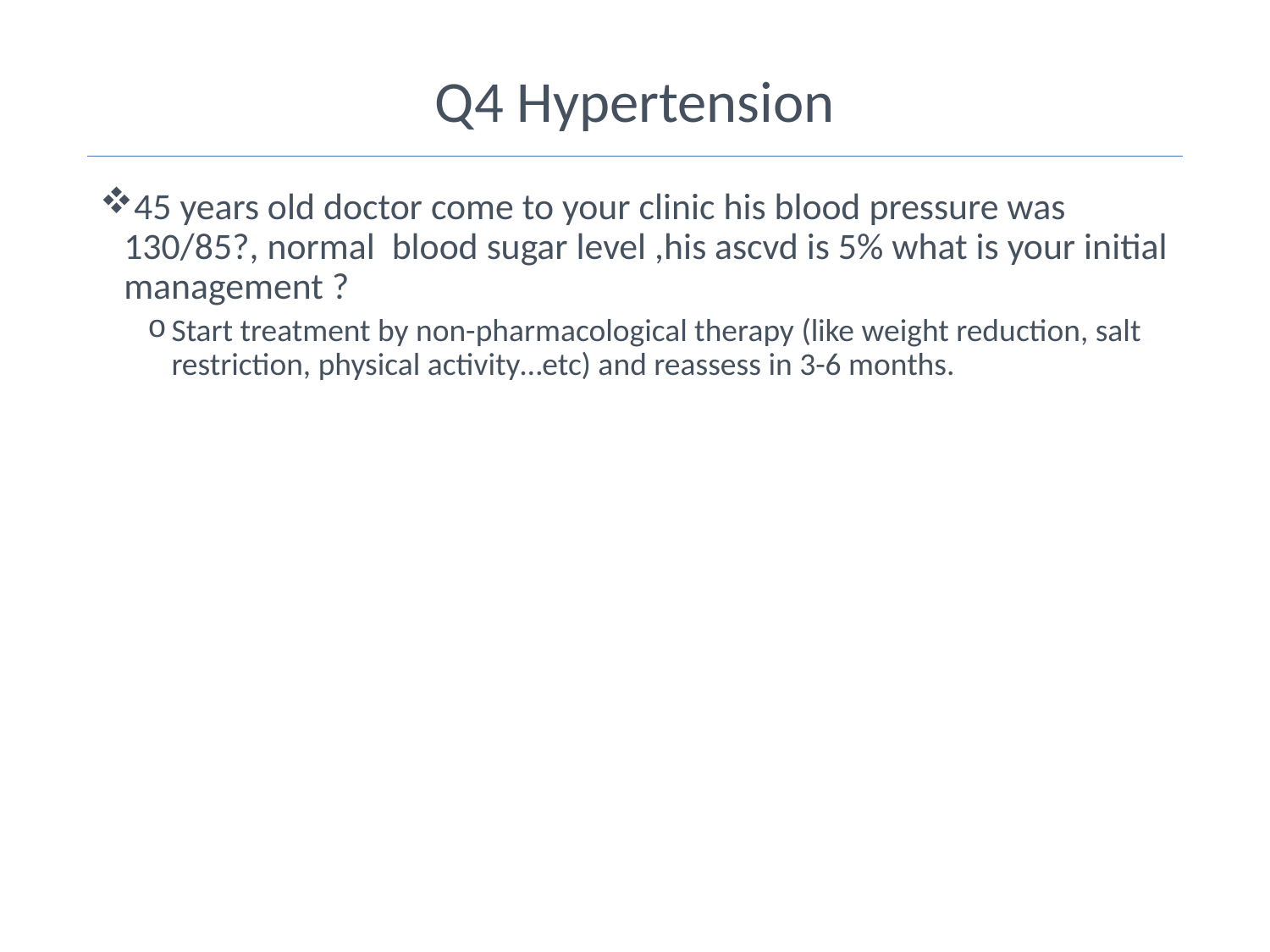

# Q4 Hypertension
45 years old doctor come to your clinic his blood pressure was 130/85?, normal  blood sugar level ,his ascvd is 5% what is your initial management ?
Start treatment by non-pharmacological therapy (like weight reduction, salt restriction, physical activity…etc) and reassess in 3-6 months.